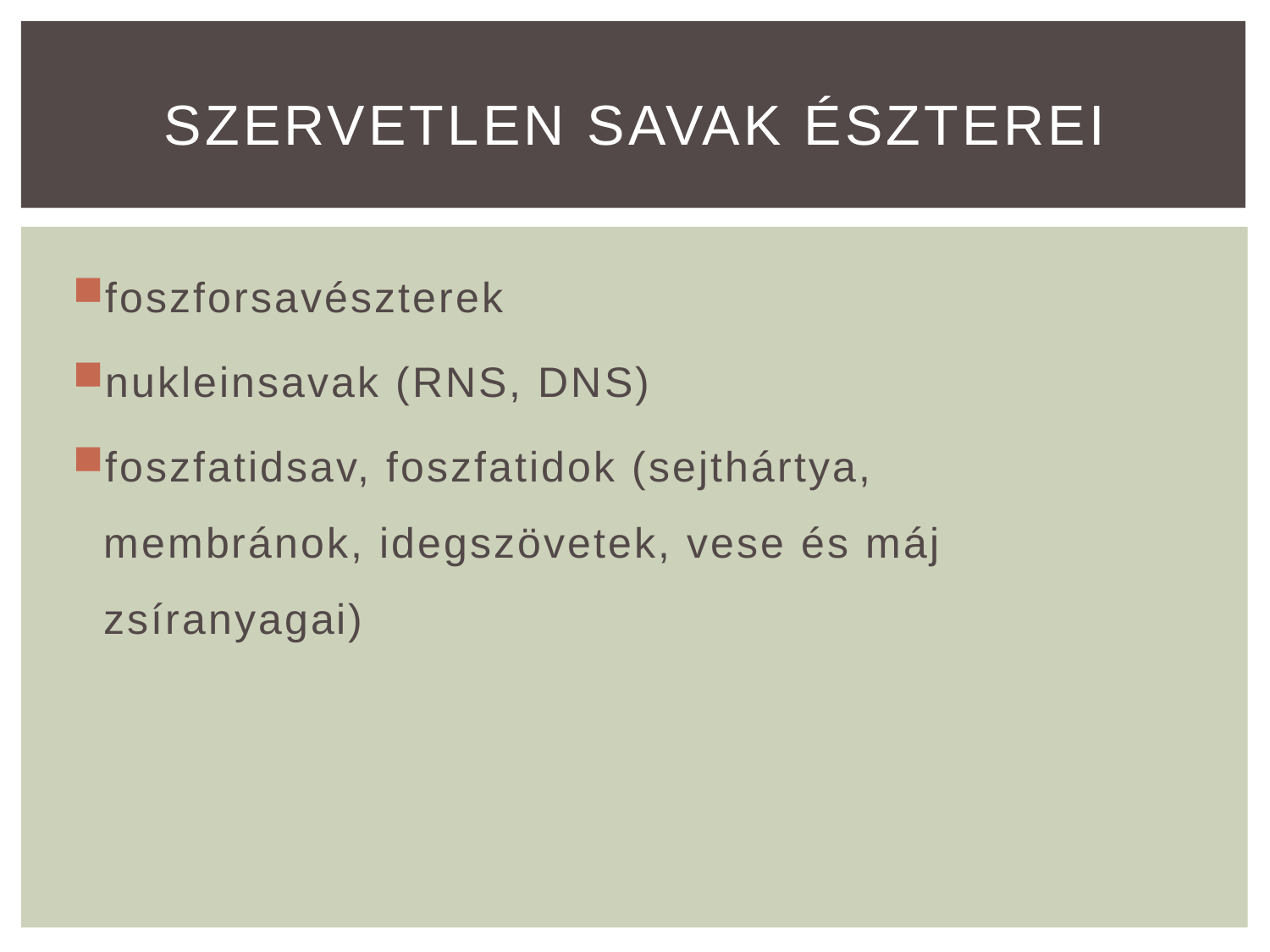

# szervetlen savak észterei
foszforsavészterek
nukleinsavak (RNS, DNS)
foszfatidsav, foszfatidok (sejthártya, membránok, idegszövetek, vese és máj zsíranyagai)